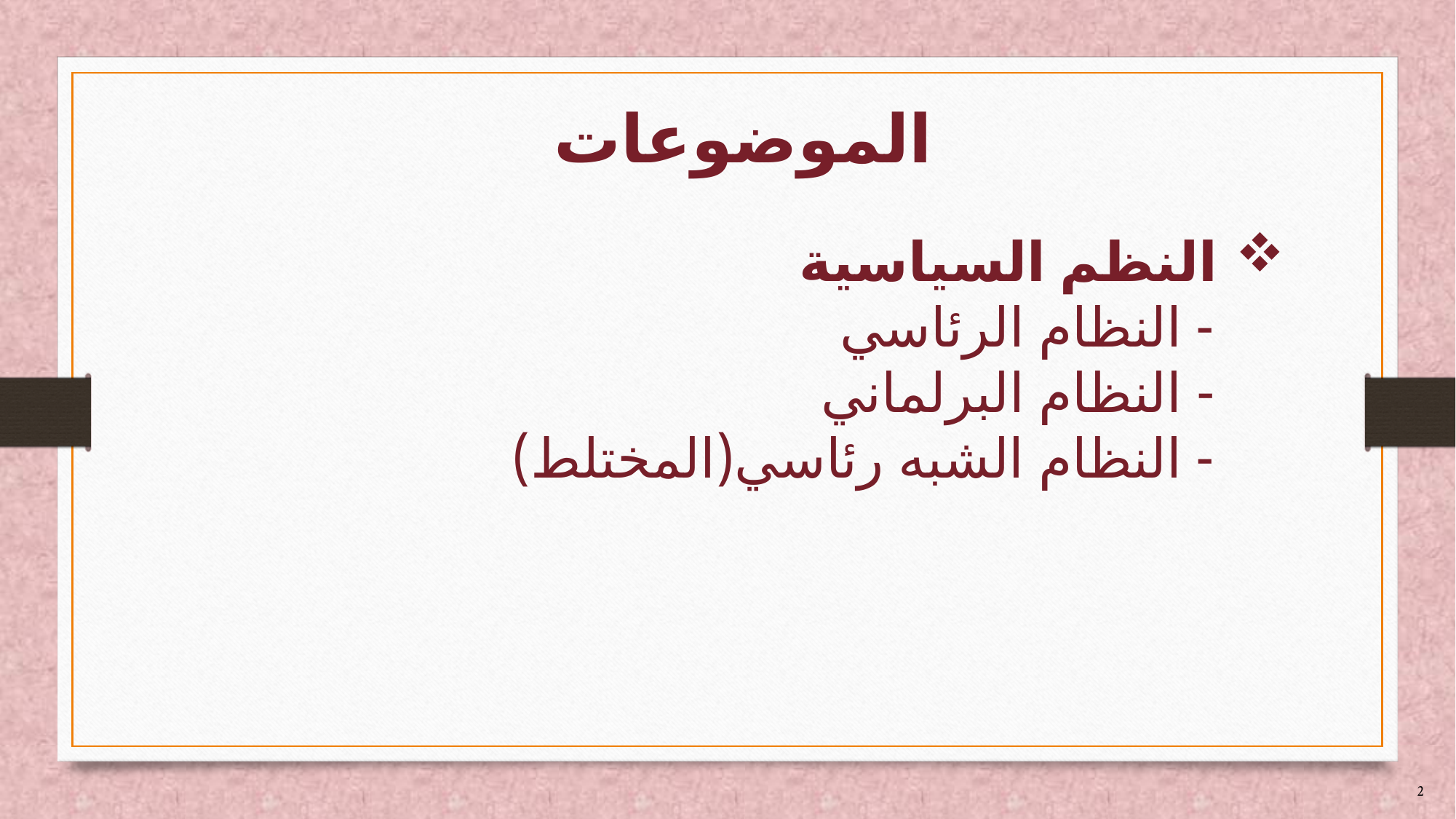

# الموضوعات
النظم السياسية
     - النظام الرئاسي
     - النظام البرلماني
     - النظام الشبه رئاسي(المختلط)

2